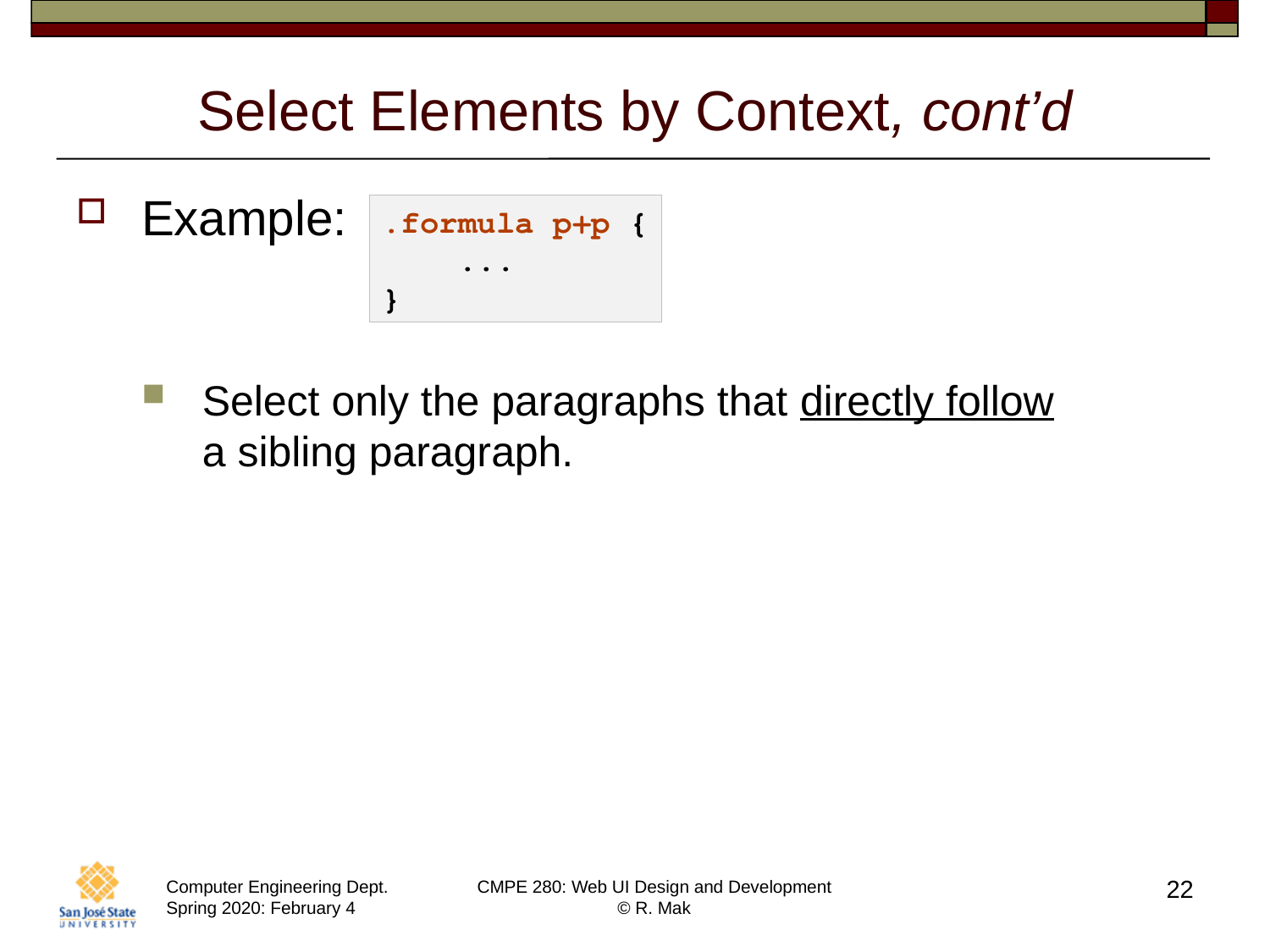

# Select Elements by Context, cont’d
Example:

Select only the paragraphs that directly follow
a sibling paragraph.
.formula p+p {
    ...
}
22